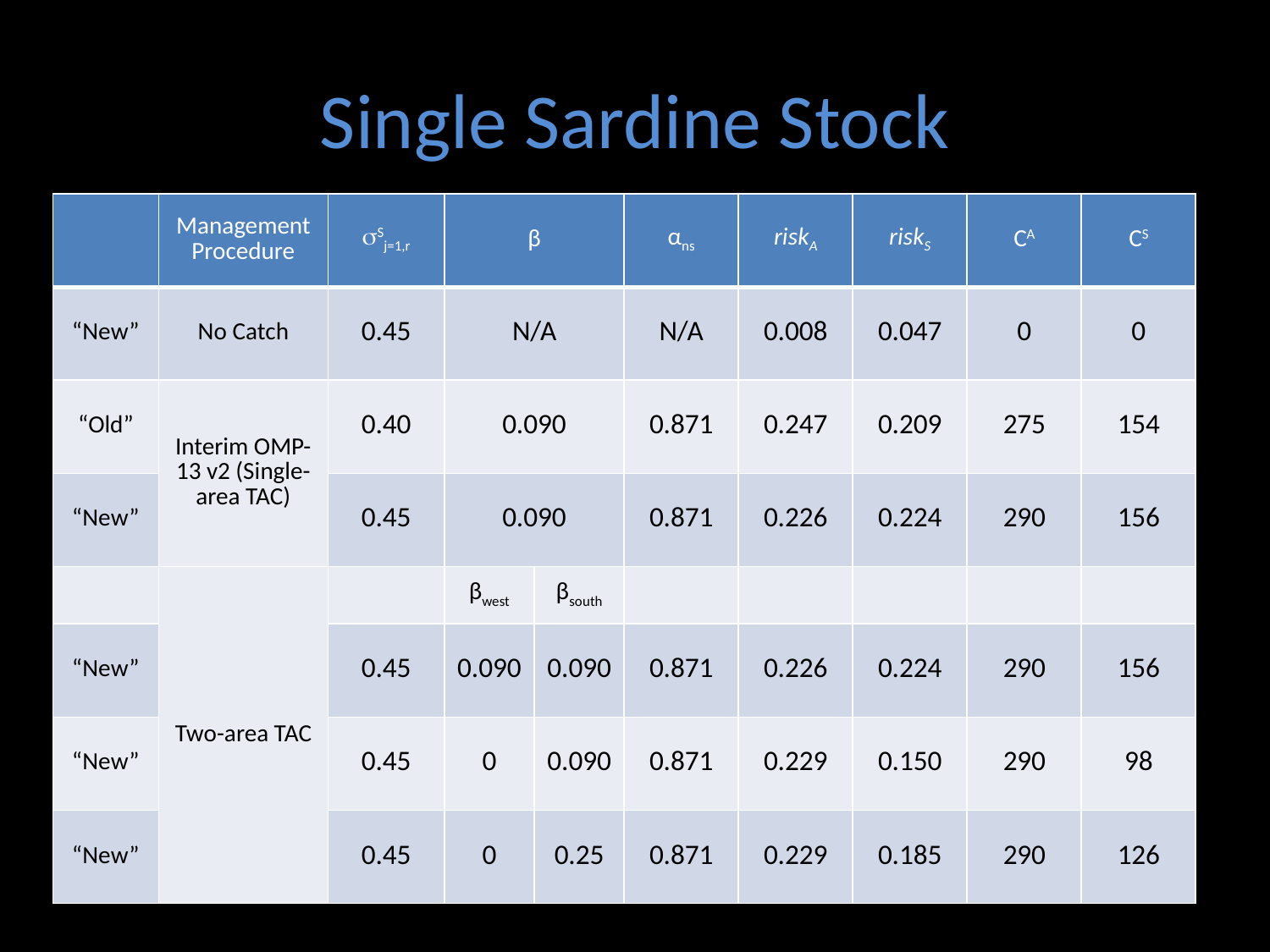

# Single Sardine Stock
|  | Management Procedure | σSj=1,r | β |  | αns | riskA | riskS | CA | CS |
| --- | --- | --- | --- | --- | --- | --- | --- | --- | --- |
| “New” | No Catch | 0.45 | N/A |  | N/A | 0.008 | 0.047 | 0 | 0 |
| “Old” | Interim OMP-13 v2 (Single-area TAC) | 0.40 | 0.090 |  | 0.871 | 0.247 | 0.209 | 275 | 154 |
| “New” |  | 0.45 | 0.090 |  | 0.871 | 0.226 | 0.224 | 290 | 156 |
|  | Two-area TAC |  | βwest | βsouth |  |  |  |  |  |
| “New” |  | 0.45 | 0.090 | 0.090 | 0.871 | 0.226 | 0.224 | 290 | 156 |
| “New” |  | 0.45 | 0 | 0.090 | 0.871 | 0.229 | 0.150 | 290 | 98 |
| “New” |  | 0.45 | 0 | 0.25 | 0.871 | 0.229 | 0.185 | 290 | 126 |